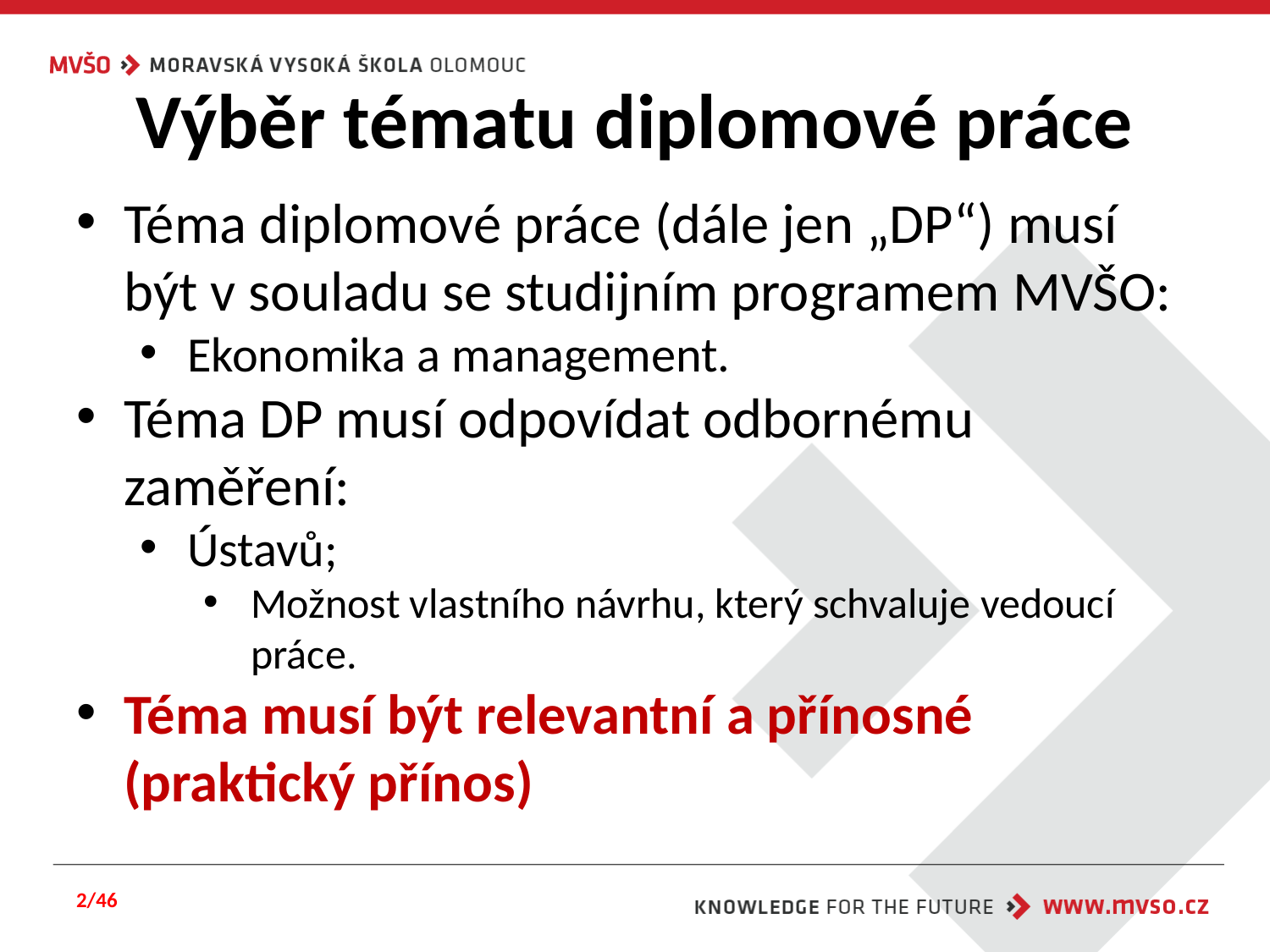

# Výběr tématu diplomové práce
Téma diplomové práce (dále jen „DP“) musí být v souladu se studijním programem MVŠO:
Ekonomika a management.
Téma DP musí odpovídat odbornému zaměření:
Ústavů;
Možnost vlastního návrhu, který schvaluje vedoucí práce.
Téma musí být relevantní a přínosné (praktický přínos)
2/46